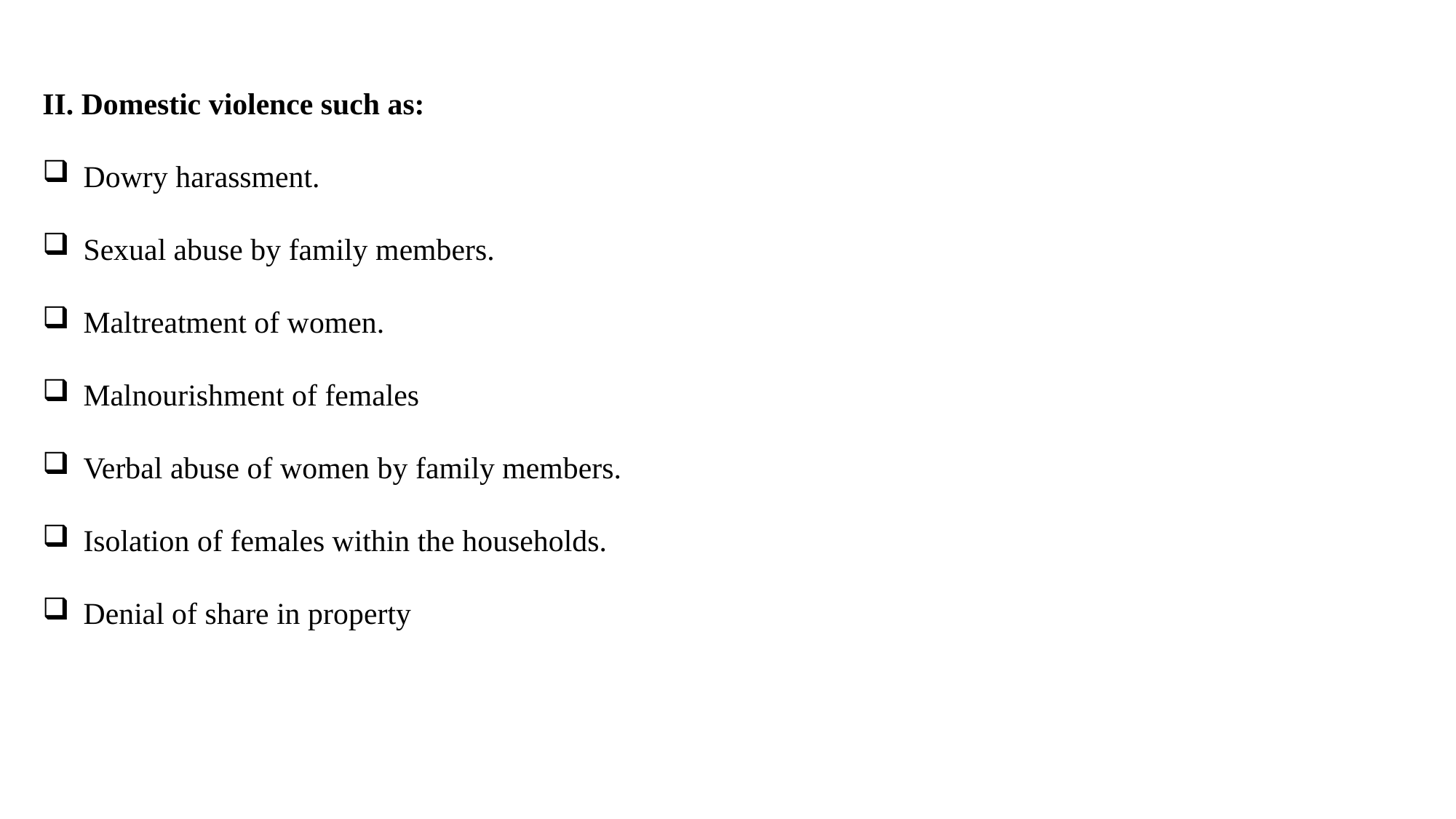

II. Domestic violence such as:

Dowry harassment.

Sexual abuse by family members.

Maltreatment of women.

Malnourishment of females

Verbal abuse of women by family members.

Isolation of females within the households.

Denial of share in property